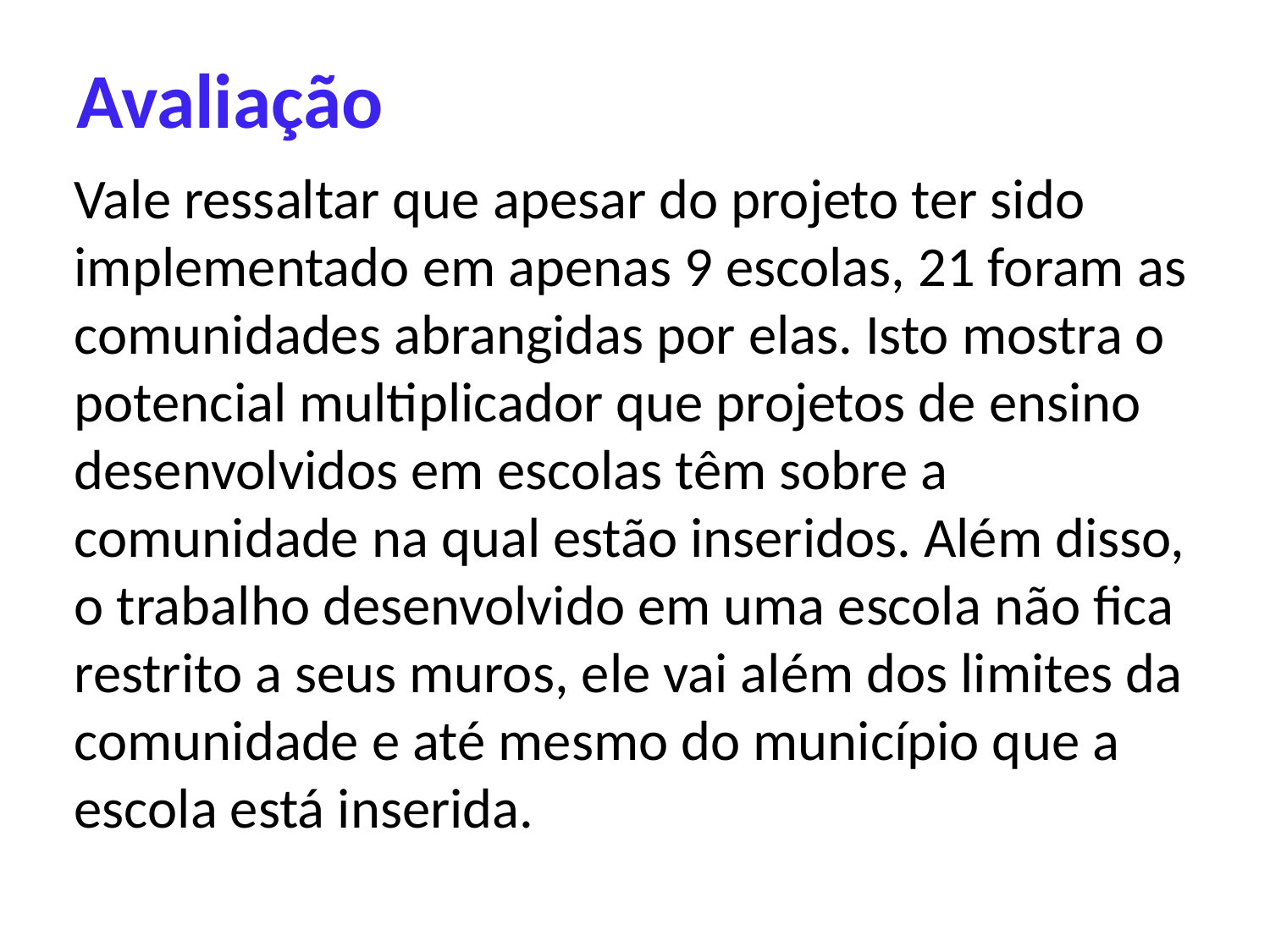

# Avaliação
Vale ressaltar que apesar do projeto ter sido implementado em apenas 9 escolas, 21 foram as comunidades abrangidas por elas. Isto mostra o potencial multiplicador que projetos de ensino desenvolvidos em escolas têm sobre a comunidade na qual estão inseridos. Além disso, o trabalho desenvolvido em uma escola não fica restrito a seus muros, ele vai além dos limites da comunidade e até mesmo do município que a escola está inserida.